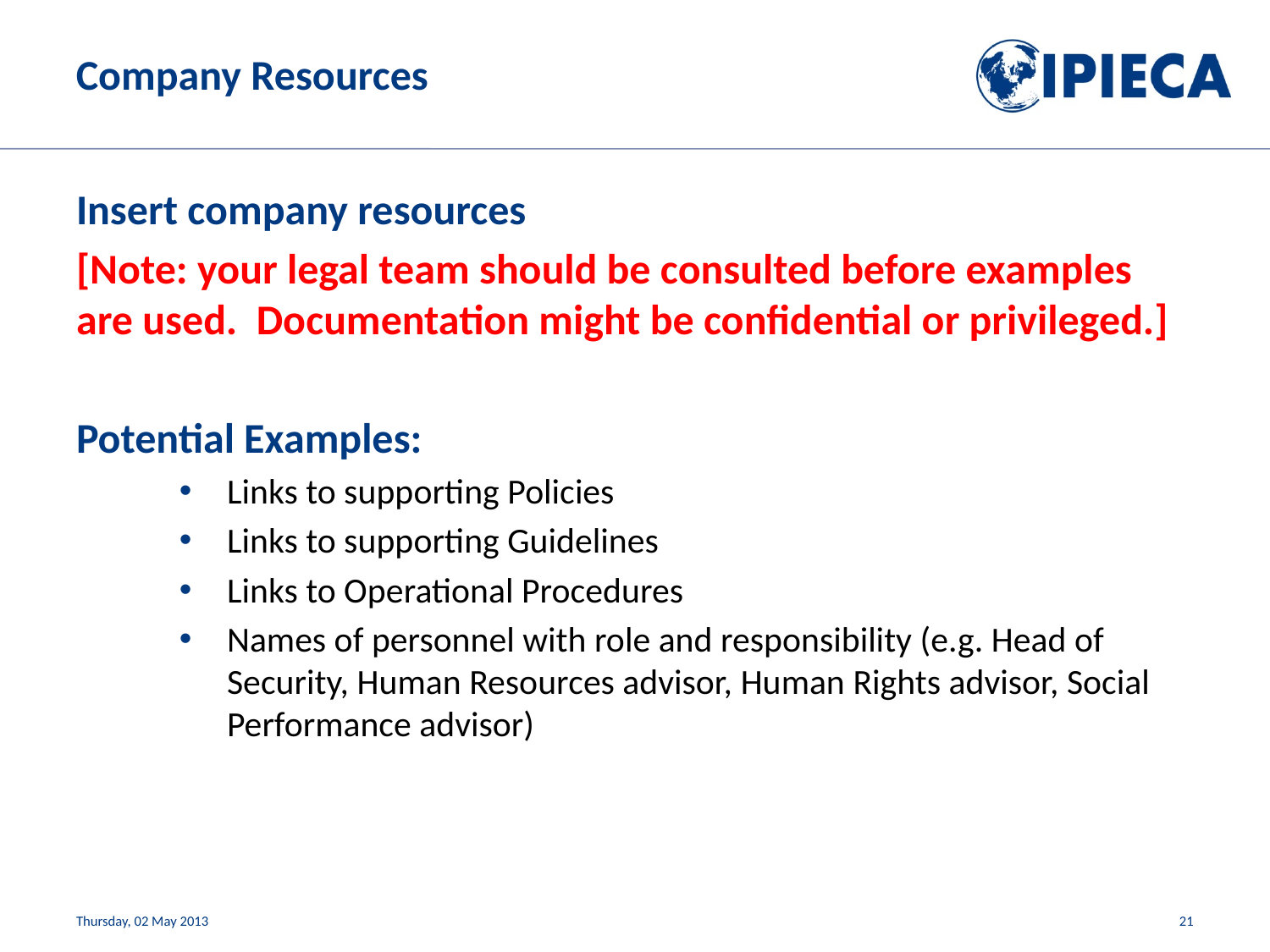

# Company Resources
Insert company resources
[Note: your legal team should be consulted before examples are used.  Documentation might be confidential or privileged.]

Potential Examples:
Links to supporting Policies
Links to supporting Guidelines
Links to Operational Procedures
Names of personnel with role and responsibility (e.g. Head of Security, Human Resources advisor, Human Rights advisor, Social Performance advisor)

Thursday, 02 May 2013
21